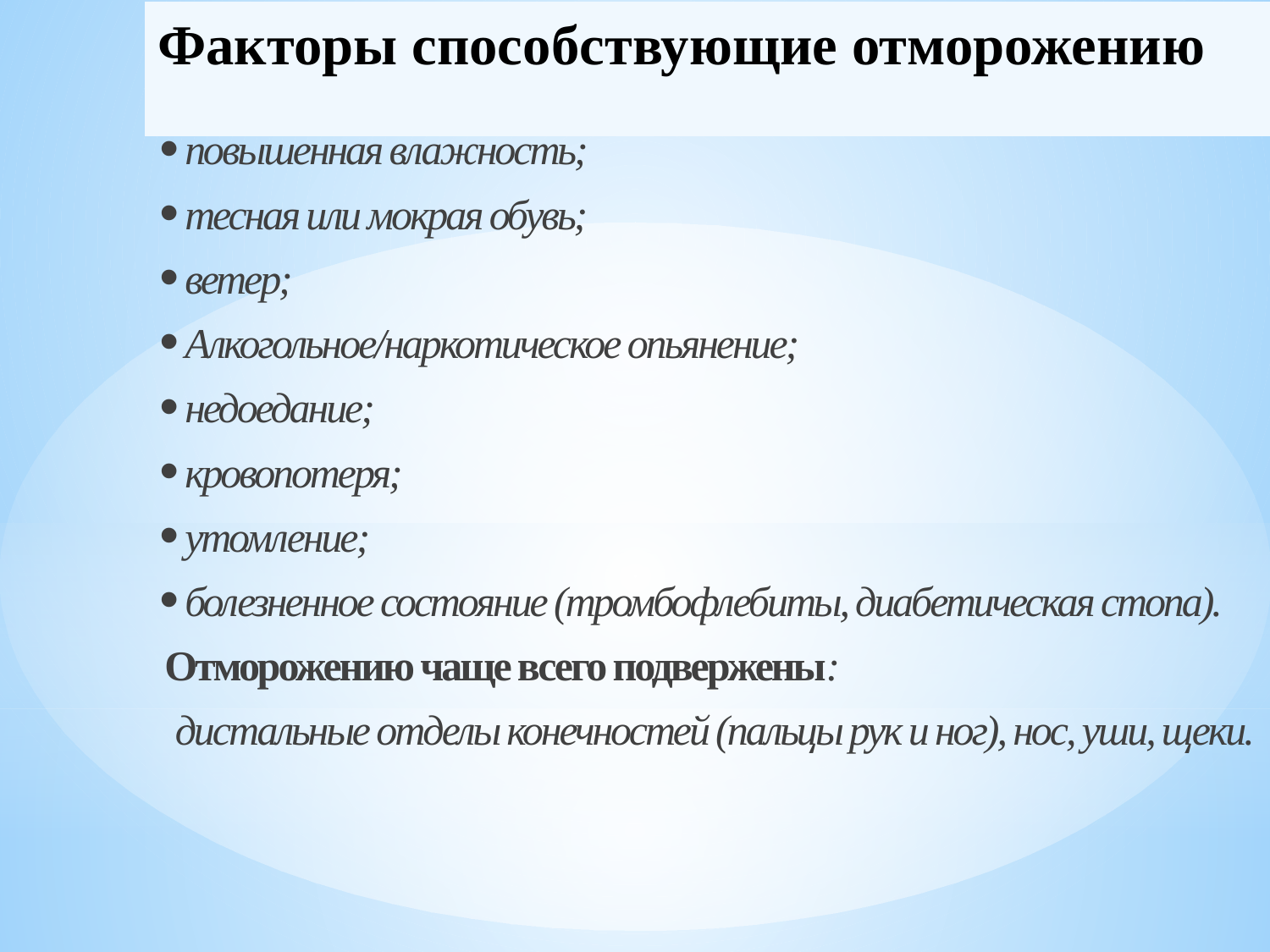

# Факторы способствующие отморожению
повышенная влажность;
тесная или мокрая обувь;
ветер;
Алкогольное/наркотическое опьянение;
недоедание;
кровопотеря;
утомление;
болезненное состояние (тромбофлебиты, диабетическая стопа).
Отморожению чаще всего подвержены:
 дистальные отделы конечностей (пальцы рук и ног), нос, уши, щеки.